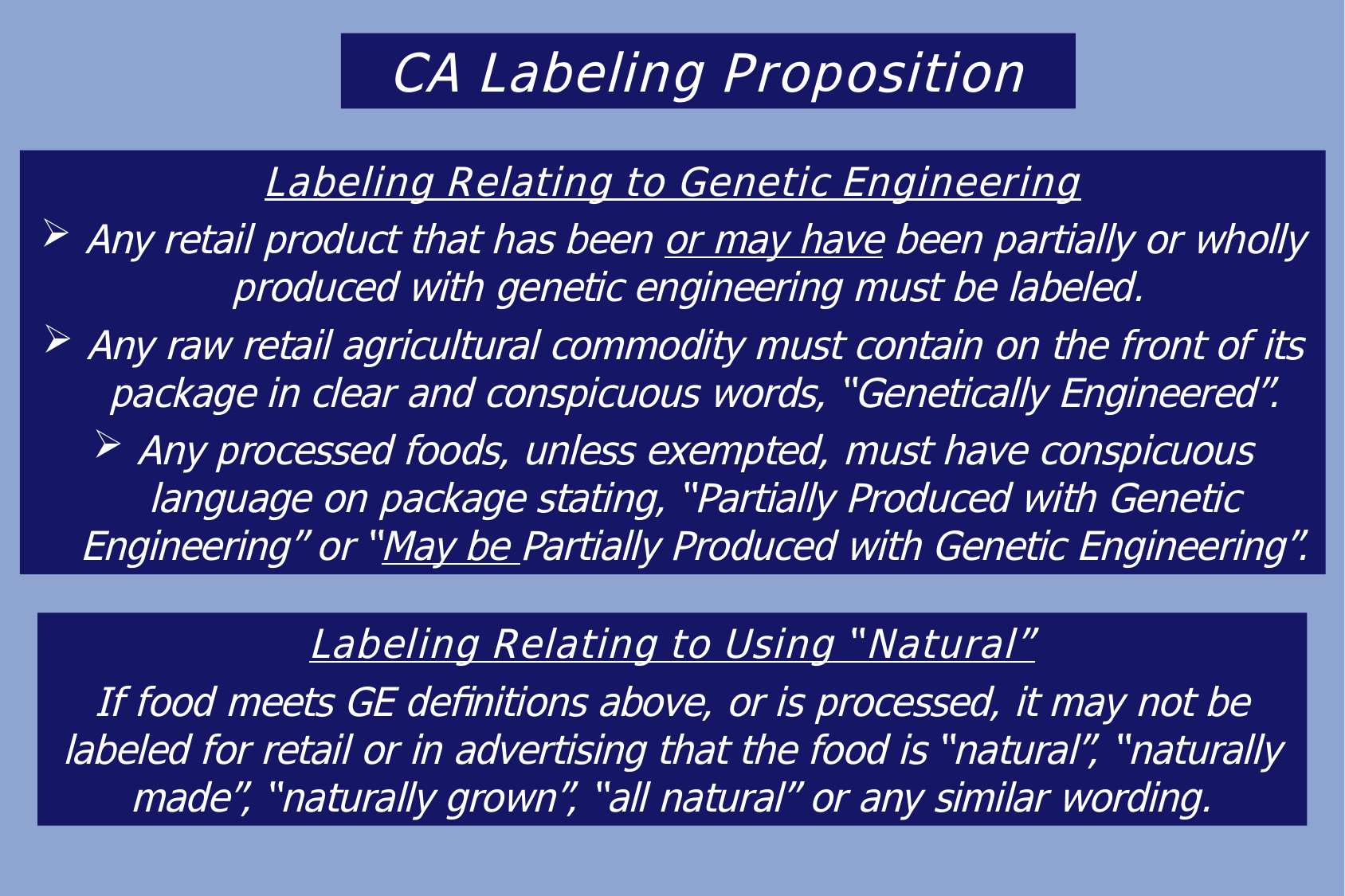

CA Labeling Proposition
Labeling Relating to Genetic Engineering
Any retail product that has been or may have been partially or wholly produced with genetic engineering must be labeled.
Any raw retail agricultural commodity must contain on the front of its package in clear and conspicuous words, “Genetically Engineered”.
Any processed foods, unless exempted, must have conspicuous language on package stating, “Partially Produced with Genetic Engineering” or “May be Partially Produced with Genetic Engineering”.
Labeling Relating to Using “Natural”
If food meets GE definitions above, or is processed, it may not be labeled for retail or in advertising that the food is “natural”, “naturally made”, “naturally grown”, “all natural” or any similar wording.